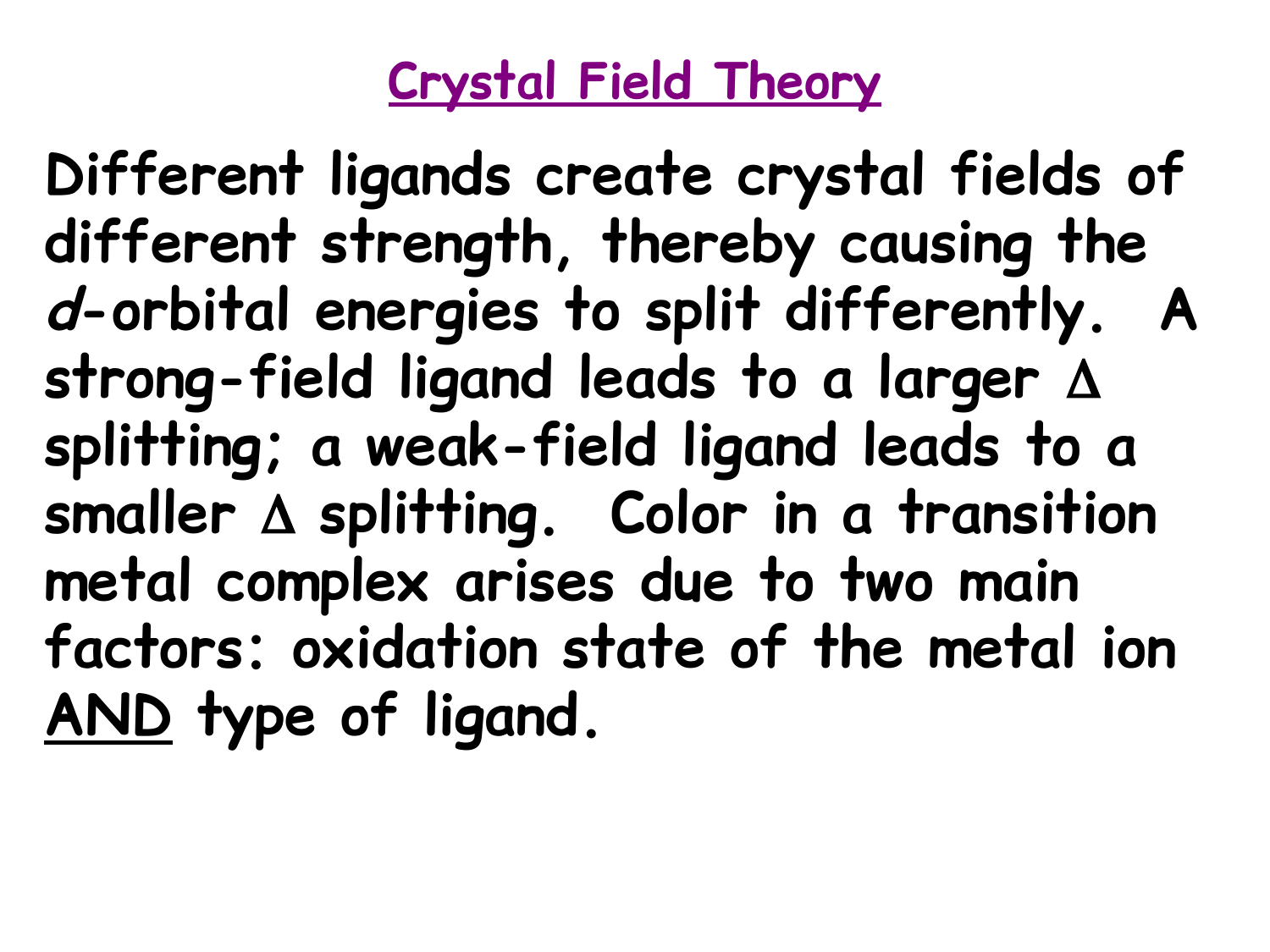

Crystal Field Theory

Different ligands create crystal fields of different strength, thereby causing the d-orbital energies to split differently.  A strong-field ligand leads to a larger Δ splitting; a weak-field ligand leads to a smaller Δ splitting.  Color in a transition metal complex arises due to two main factors: oxidation state of the metal ion AND type of ligand.